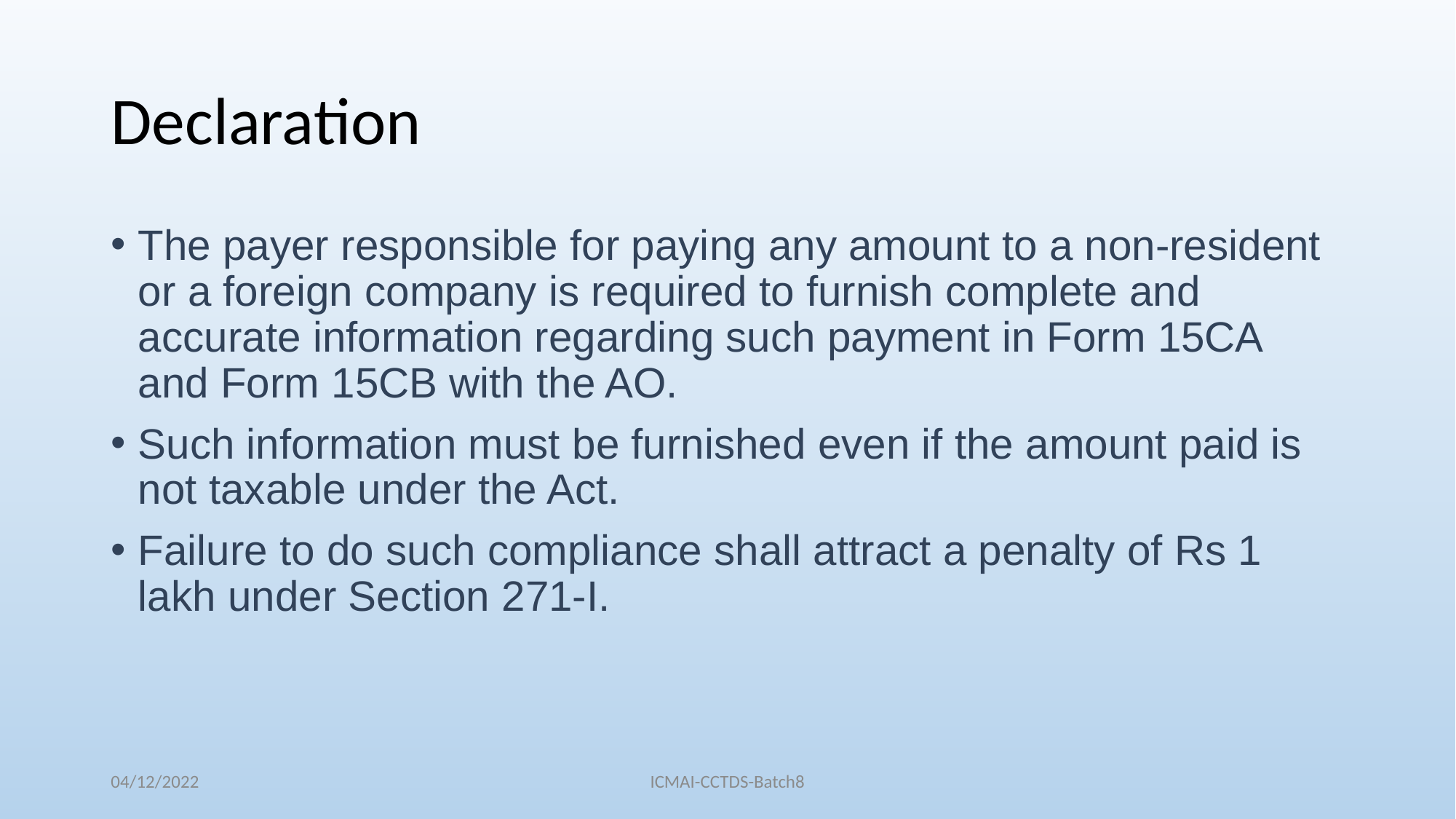

# Declaration
The payer responsible for paying any amount to a non-resident or a foreign company is required to furnish complete and accurate information regarding such payment in Form 15CA and Form 15CB with the AO.
Such information must be furnished even if the amount paid is not taxable under the Act.
Failure to do such compliance shall attract a penalty of Rs 1 lakh under Section 271-I.

04/12/2022
ICMAI-CCTDS-Batch8